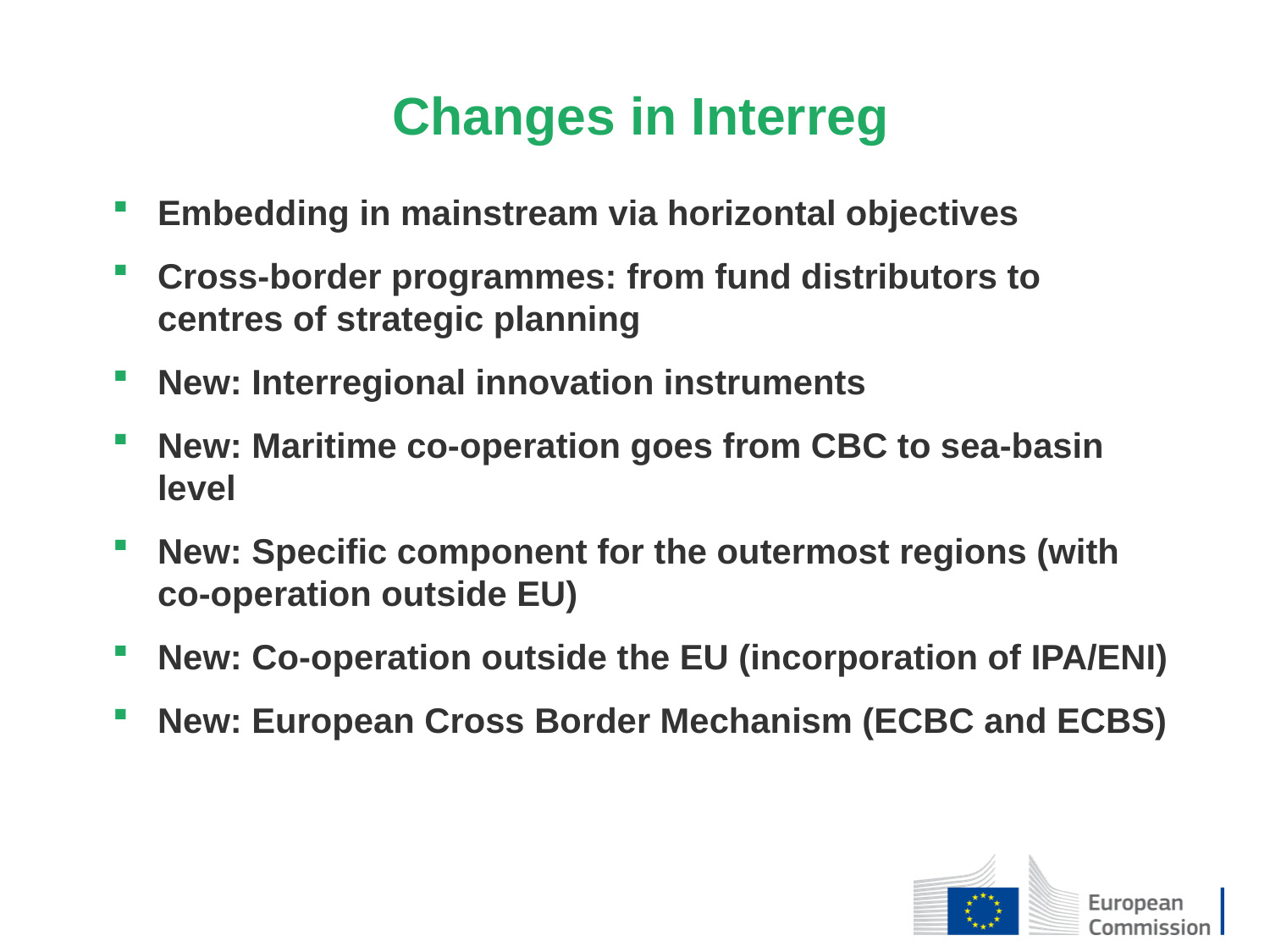

Changes in Interreg
Embedding in mainstream via horizontal objectives
Cross-border programmes: from fund distributors to centres of strategic planning
New: Interregional innovation instruments
New: Maritime co-operation goes from CBC to sea-basin level
New: Specific component for the outermost regions (with co-operation outside EU)
New: Co-operation outside the EU (incorporation of IPA/ENI)
New: European Cross Border Mechanism (ECBC and ECBS)